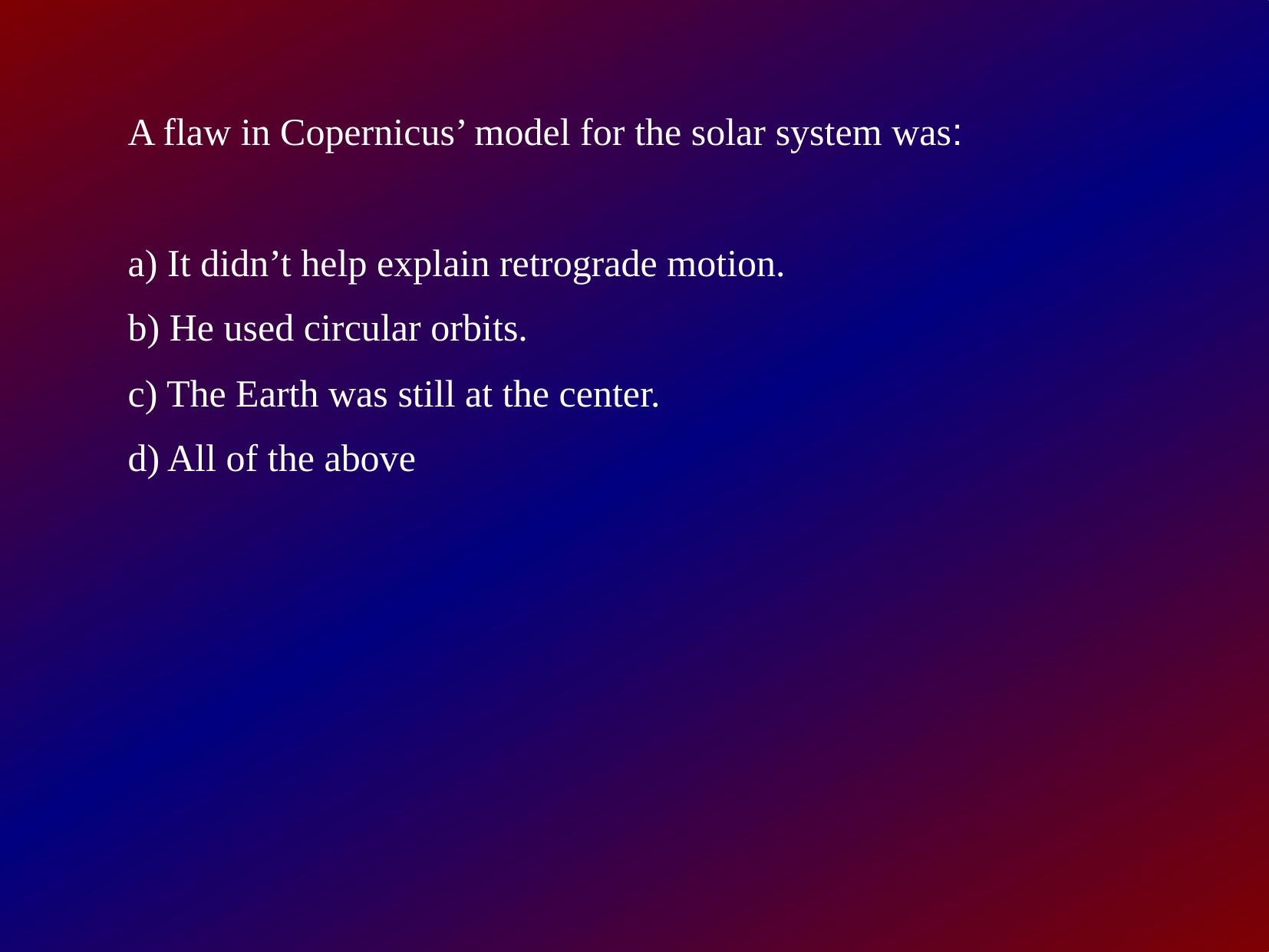

A flaw in Copernicus’ model for the solar system was:

a) It didn’t help explain retrograde motion.
b) He used circular orbits.
c) The Earth was still at the center.
d) All of the above